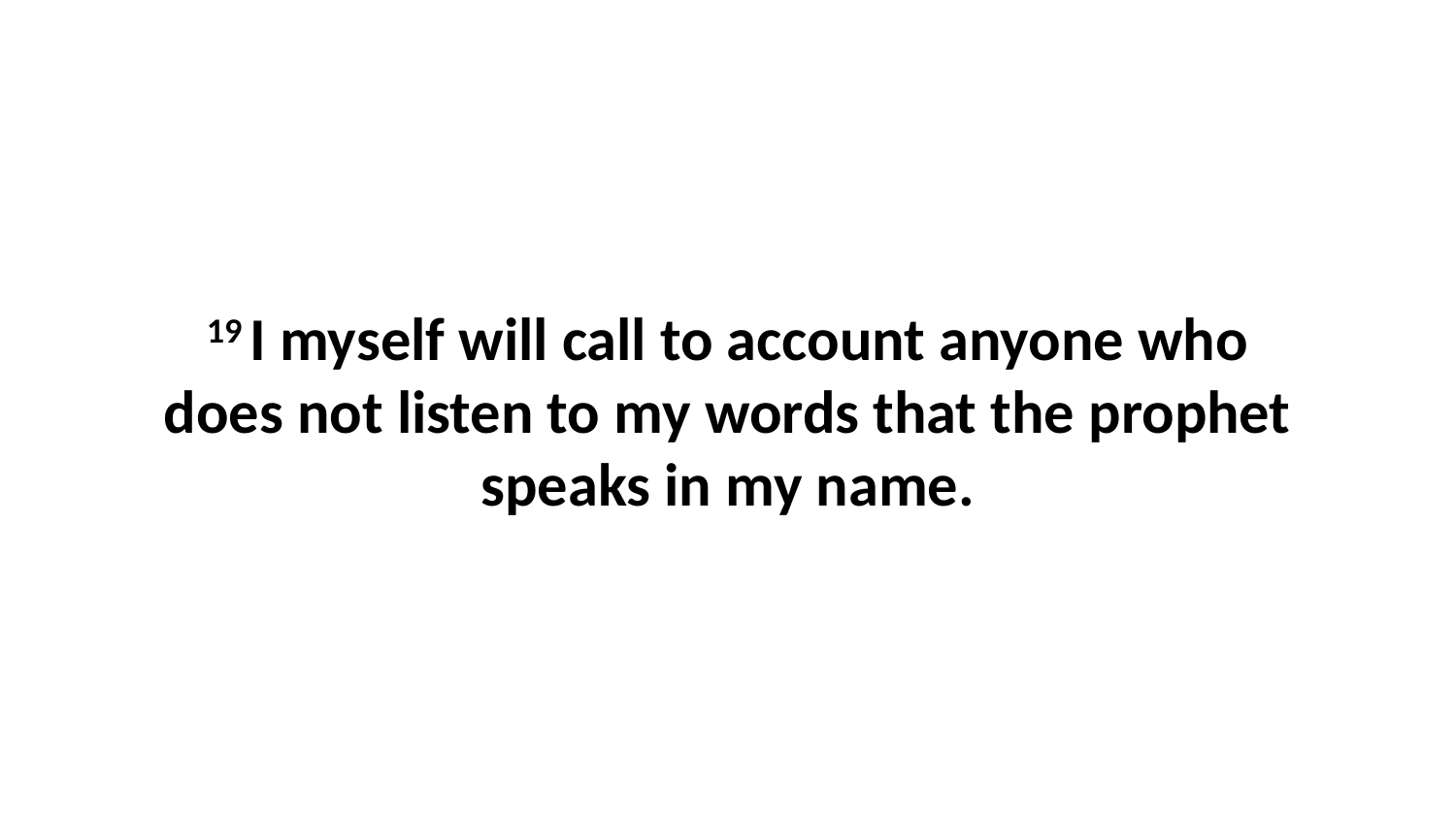

19 I myself will call to account anyone who does not listen to my words that the prophet speaks in my name.